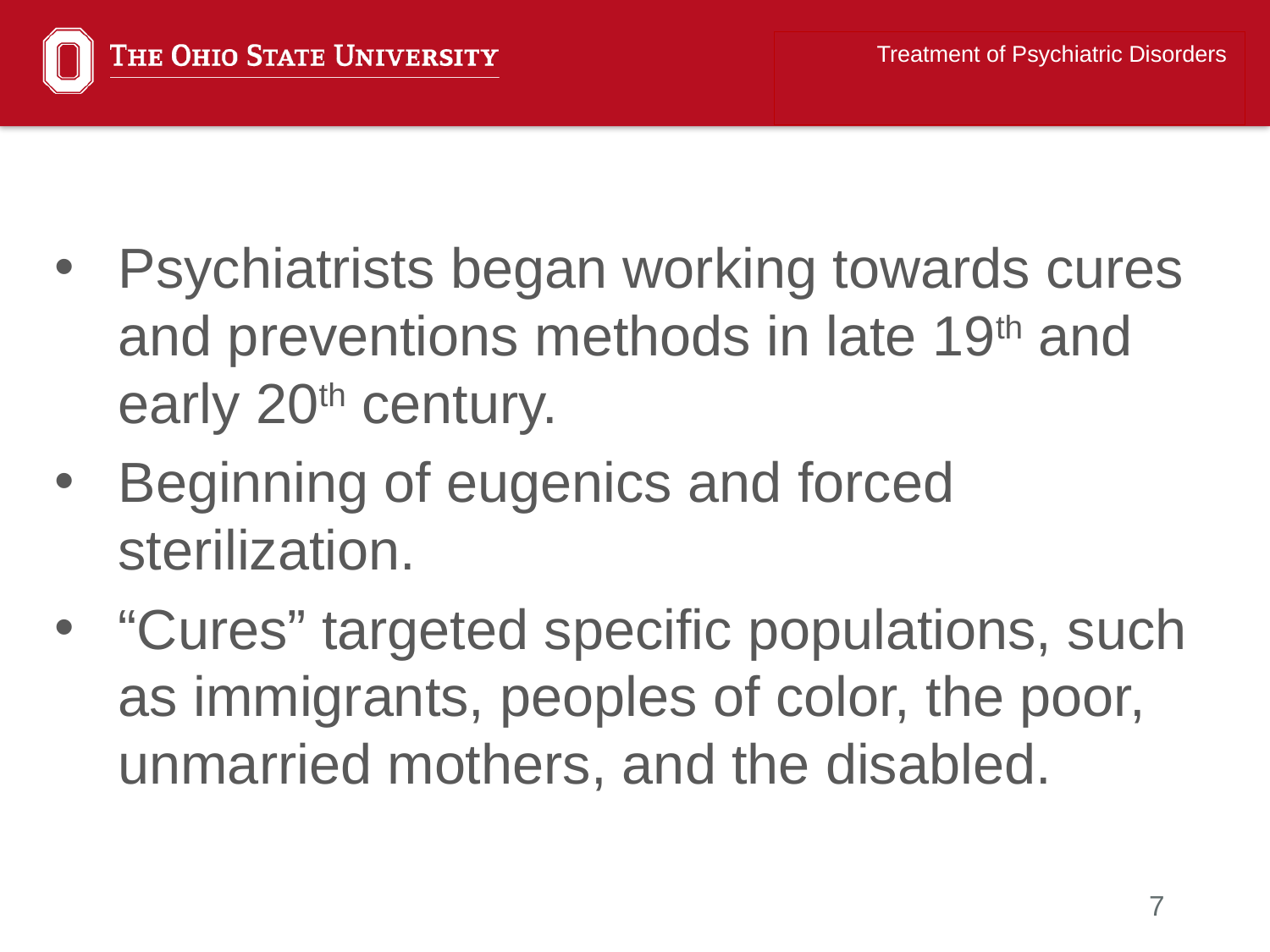

Treatment of Psychiatric Disorders

Psychiatrists began working towards cures and preventions methods in late 19th and early 20th century.
Beginning of eugenics and forced sterilization.
“Cures” targeted specific populations, such as immigrants, peoples of color, the poor, unmarried mothers, and the disabled.